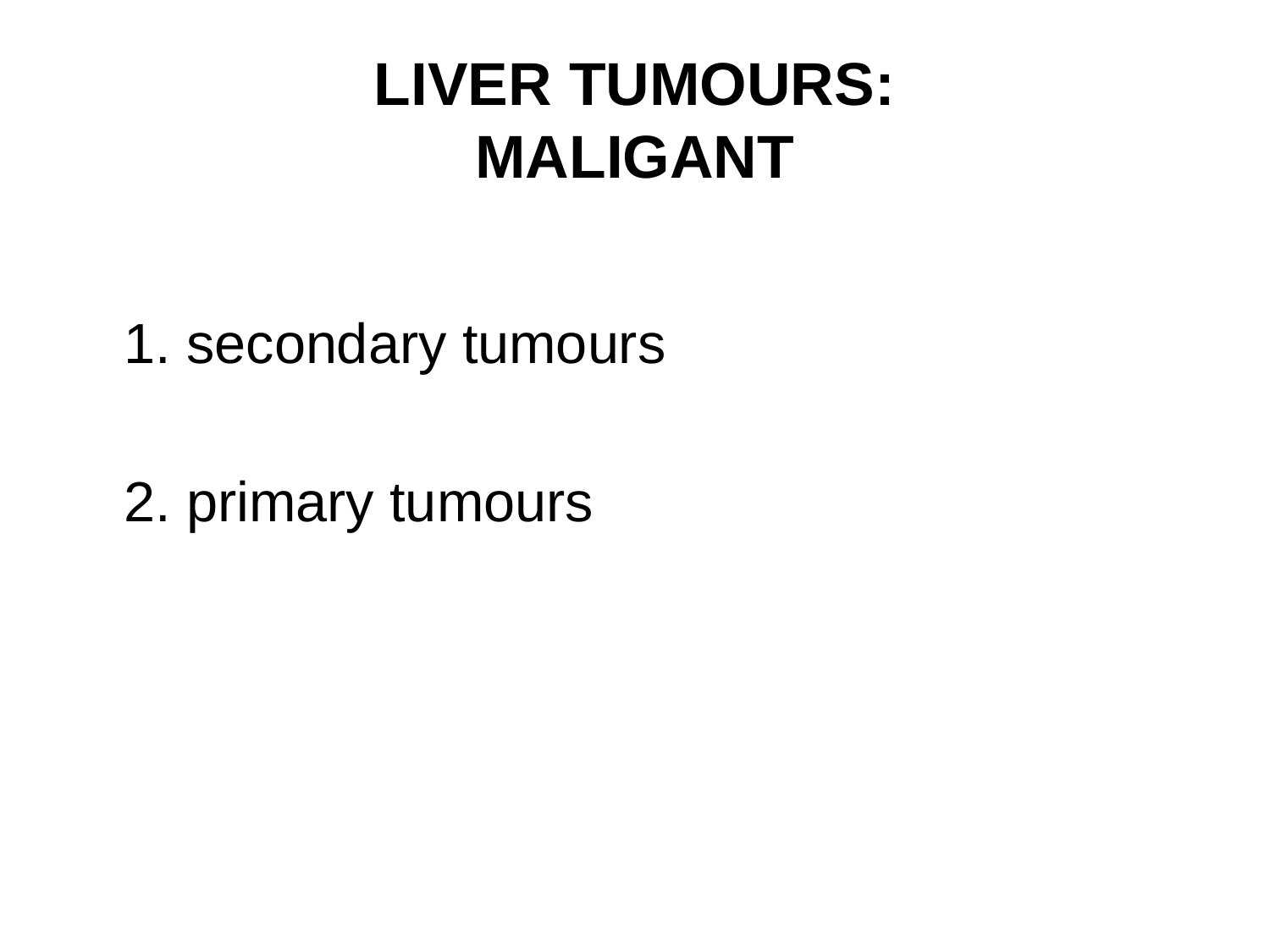

# LIVER TUMOURS: MALIGANT

	1. secondary tumours

	2. primary tumours